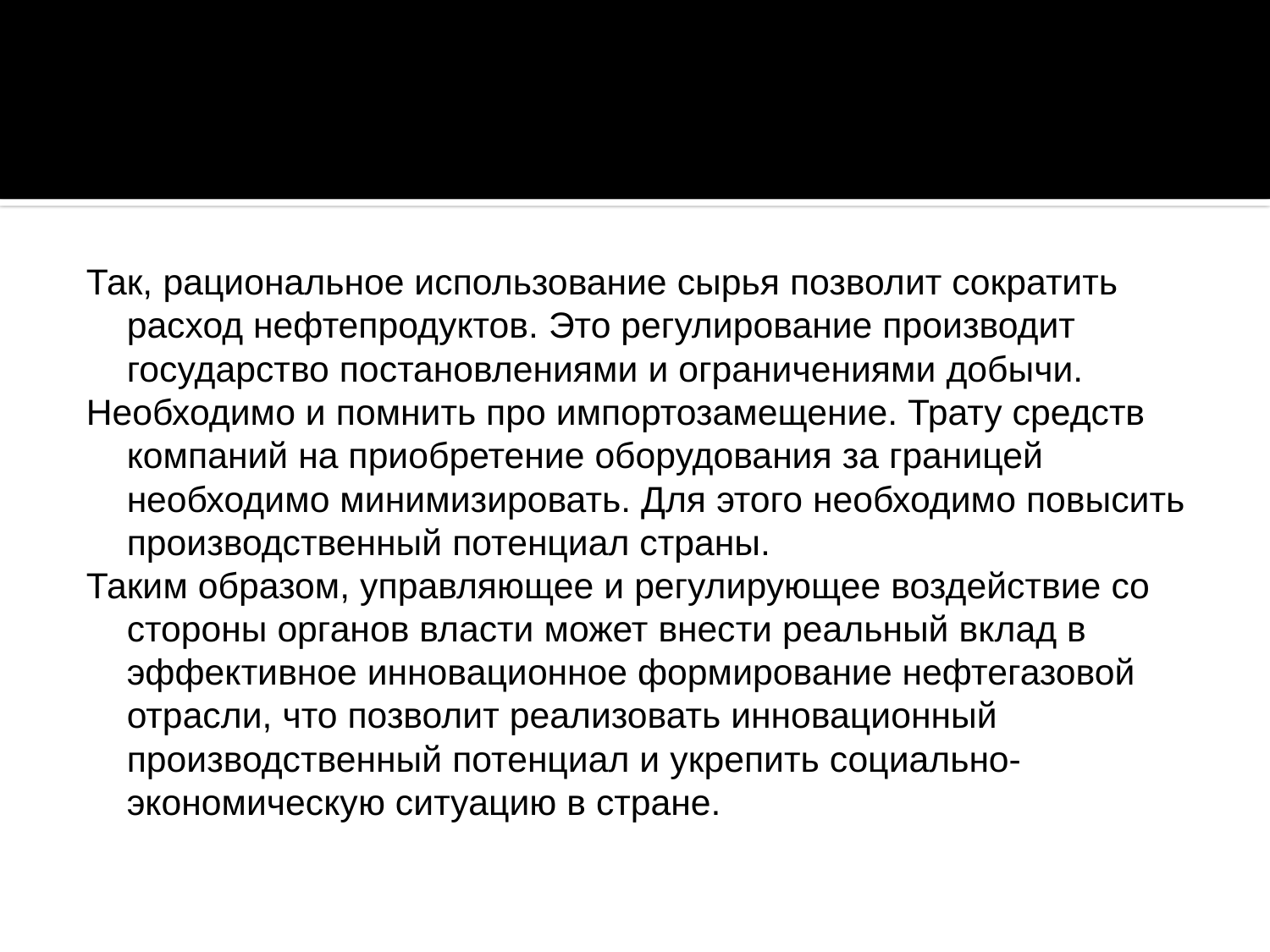

Так, рациональное использование сырья позволит сократить расход нефтепродуктов. Это регулирование производит государство постановлениями и ограничениями добычи.
Необходимо и помнить про импортозамещение. Трату средств компаний на приобретение оборудования за границей необходимо минимизировать. Для этого необходимо повысить производственный потенциал страны.
Таким образом, управляющее и регулирующее воздействие со стороны органов власти может внести реальный вклад в эффективное инновационное формирование нефтегазовой отрасли, что позволит реализовать инновационный производственный потенциал и укрепить социально-экономическую ситуацию в стране.